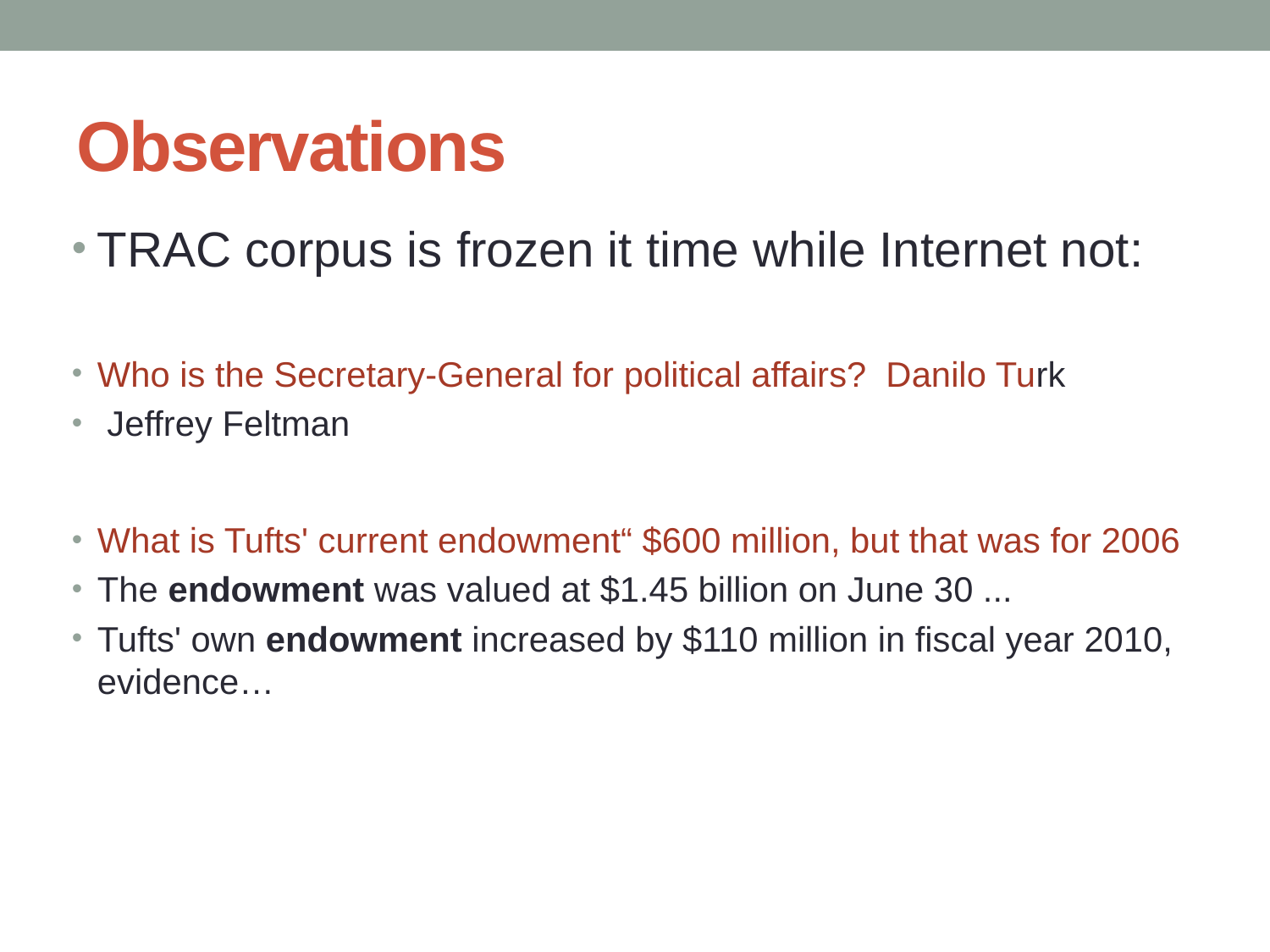

# Observations
TRAC corpus is frozen it time while Internet not:

Who is the Secretary-General for political affairs?  Danilo Turk
 Jeffrey Feltman

What is Tufts' current endowment“ $600 million, but that was for 2006
The endowment was valued at $1.45 billion on June 30 ...
Tufts' own endowment increased by $110 million in fiscal year 2010, evidence…